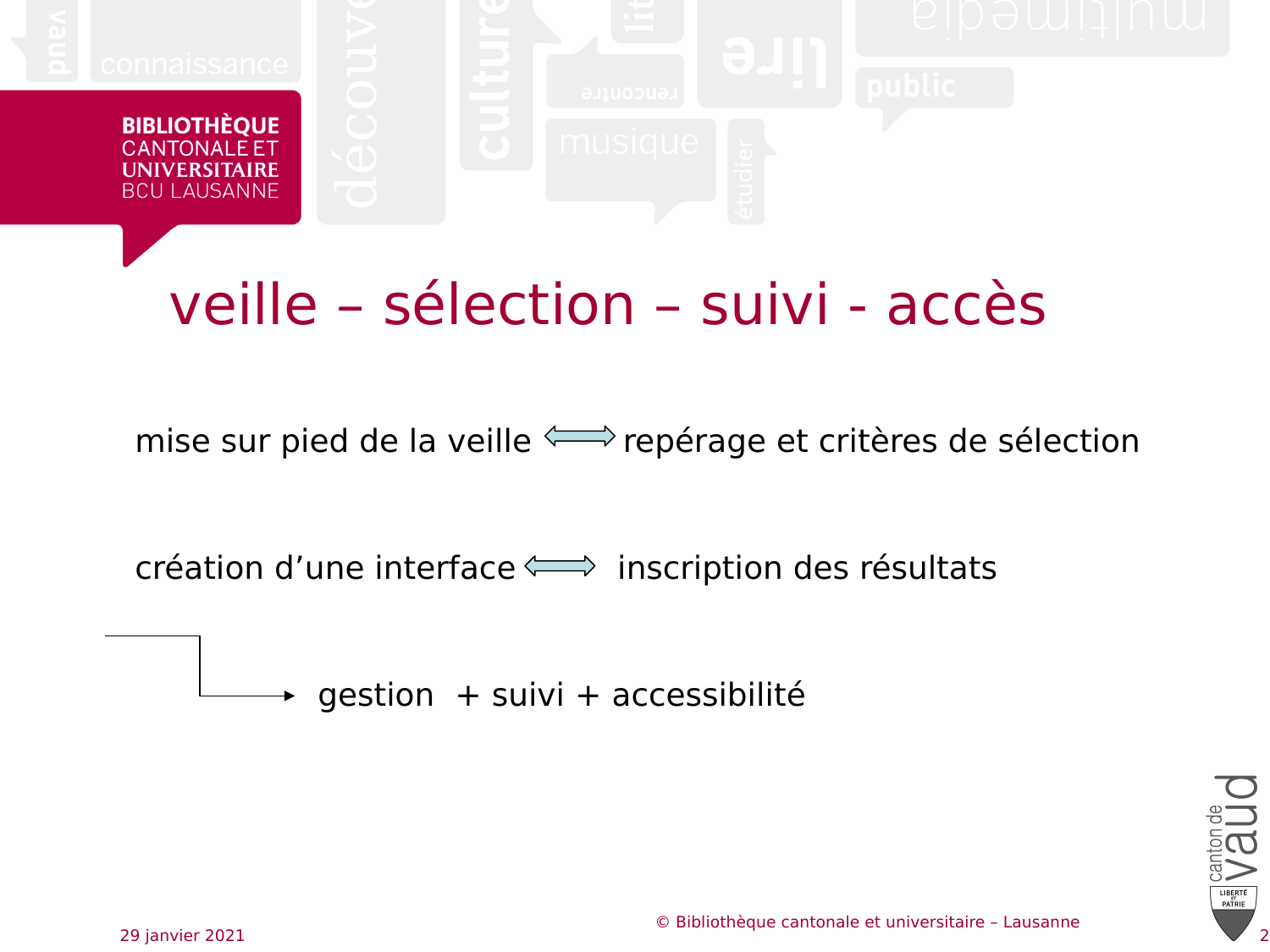

# veille – sélection – suivi - accès
mise sur pied de la veille         repérage et critères de sélection

création d’une interface          inscription des résultats

                  gestion  + suivi + accessibilité

© Bibliothèque cantonale et universitaire – Lausanne
29 janvier 2021
2